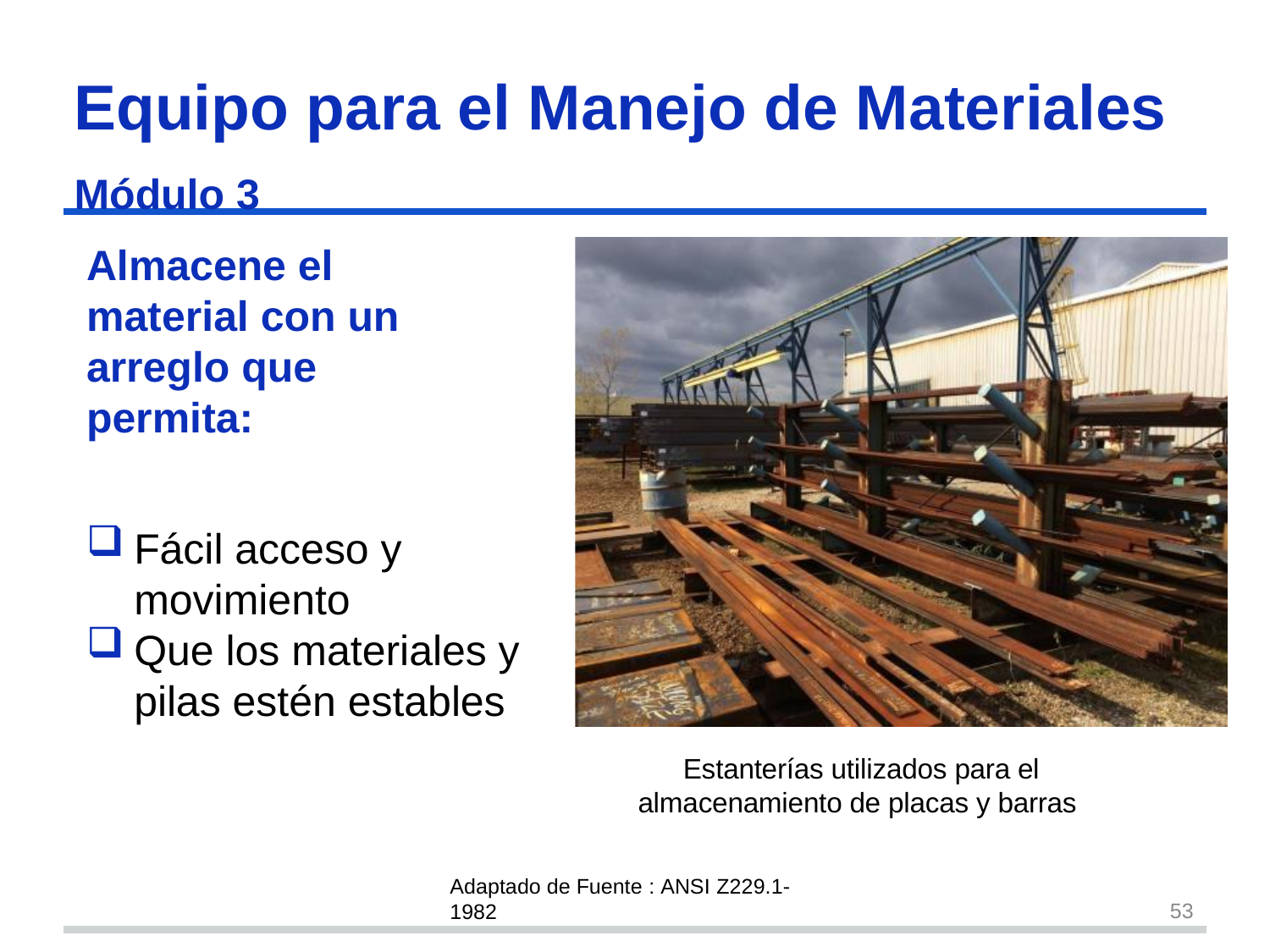

Equipo para el Manejo de Materiales
Módulo 3

# Almacene el material con un arreglo que permita:
Fácil acceso y movimiento
Que los materiales y pilas estén estables
Estanterías utilizados para el almacenamiento de placas y barras
Adaptado de Fuente : ANSI Z229.1-1982
53